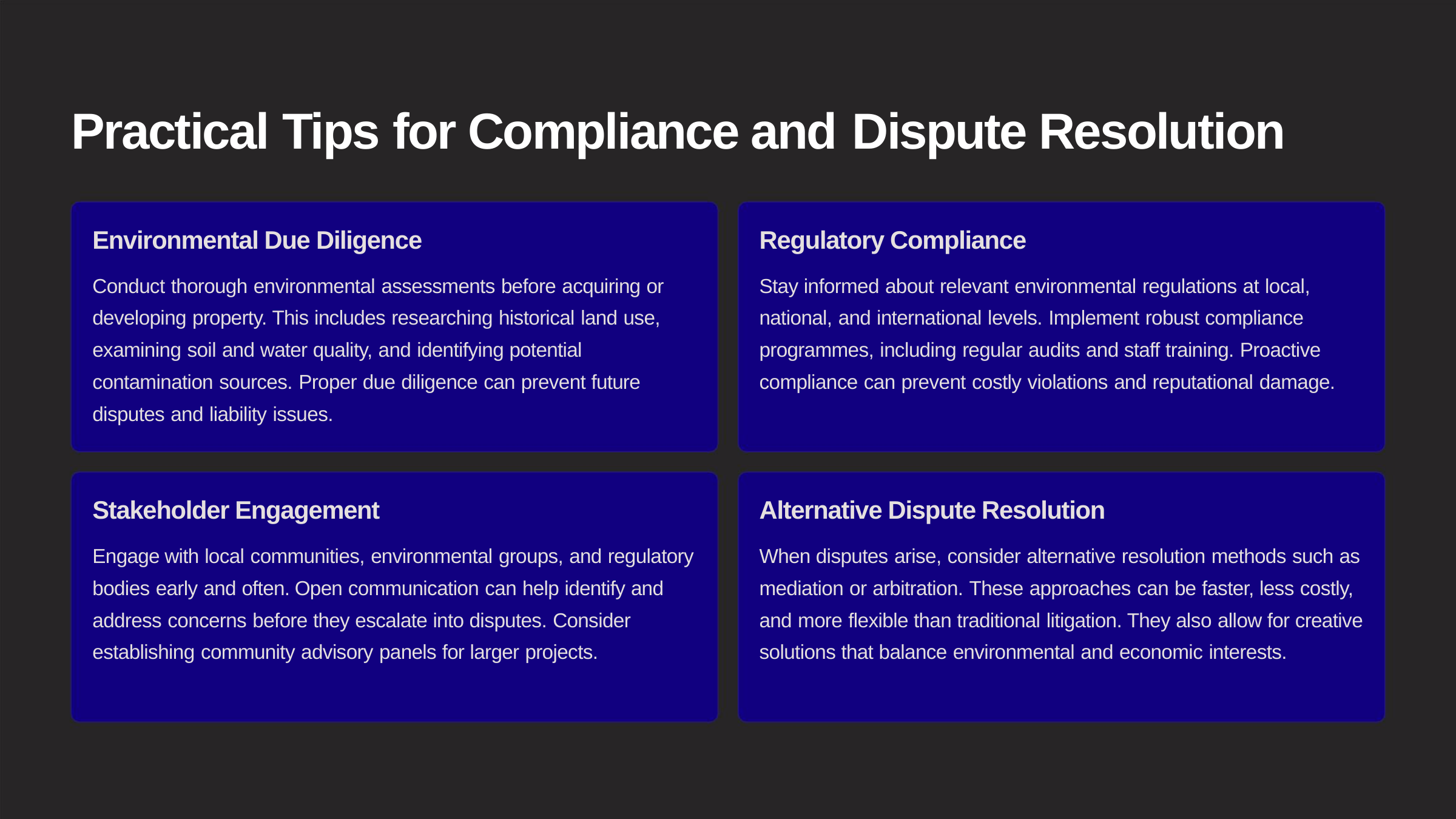

Practical Tips for Compliance and Dispute Resolution
Environmental Due Diligence
Regulatory Compliance
Conduct thorough environmental assessments before acquiring or
developing property. This includes researching historical land use,
examining soil and water quality, and identifying potential
contamination sources. Proper due diligence can prevent future
disputes and liability issues.
Stay informed about relevant environmental regulations at local,
national, and international levels. Implement robust compliance
programmes, including regular audits and staff training. Proactive
compliance can prevent costly violations and reputational damage.
Stakeholder Engagement
Alternative Dispute Resolution
Engage with local communities, environmental groups, and regulatory
bodies early and often. Open communication can help identify and
address concerns before they escalate into disputes. Consider
establishing community advisory panels for larger projects.
When disputes arise, consider alternative resolution methods such as
mediation or arbitration. These approaches can be faster, less costly,
and more flexible than traditional litigation. They also allow for creative
solutions that balance environmental and economic interests.